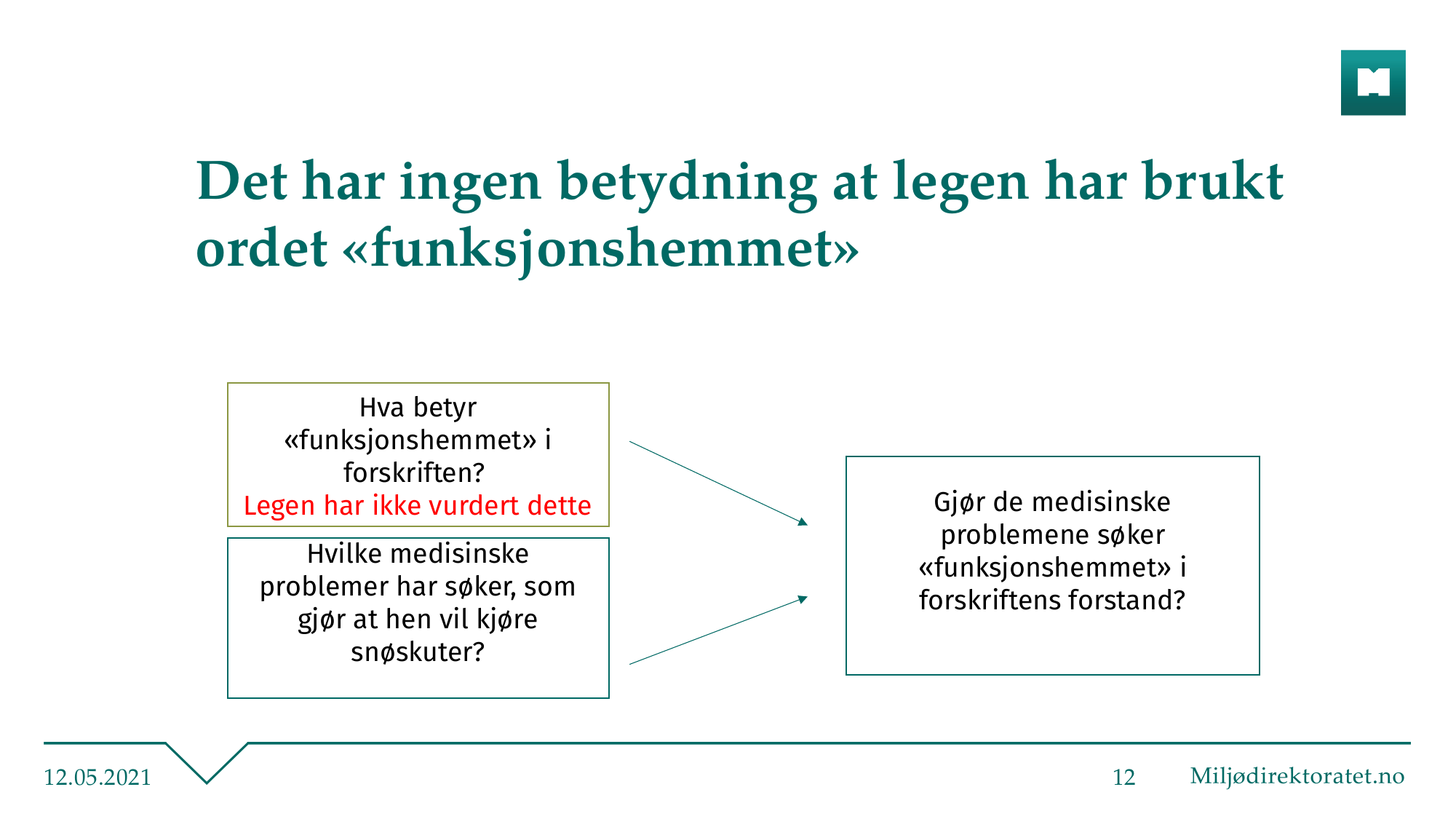

# Det har ingen betydning at legen har brukt ordet «funksjonshemmet»

Hva betyr «funksjonshemmet» i forskriften?
Legen har ikke vurdert dette
Gjør de medisinske problemene søker «funksjonshemmet» i forskriftens forstand?

Hvilke medisinske problemer har søker, som gjør at hen vil kjøre snøskuter?

12.05.2021

12